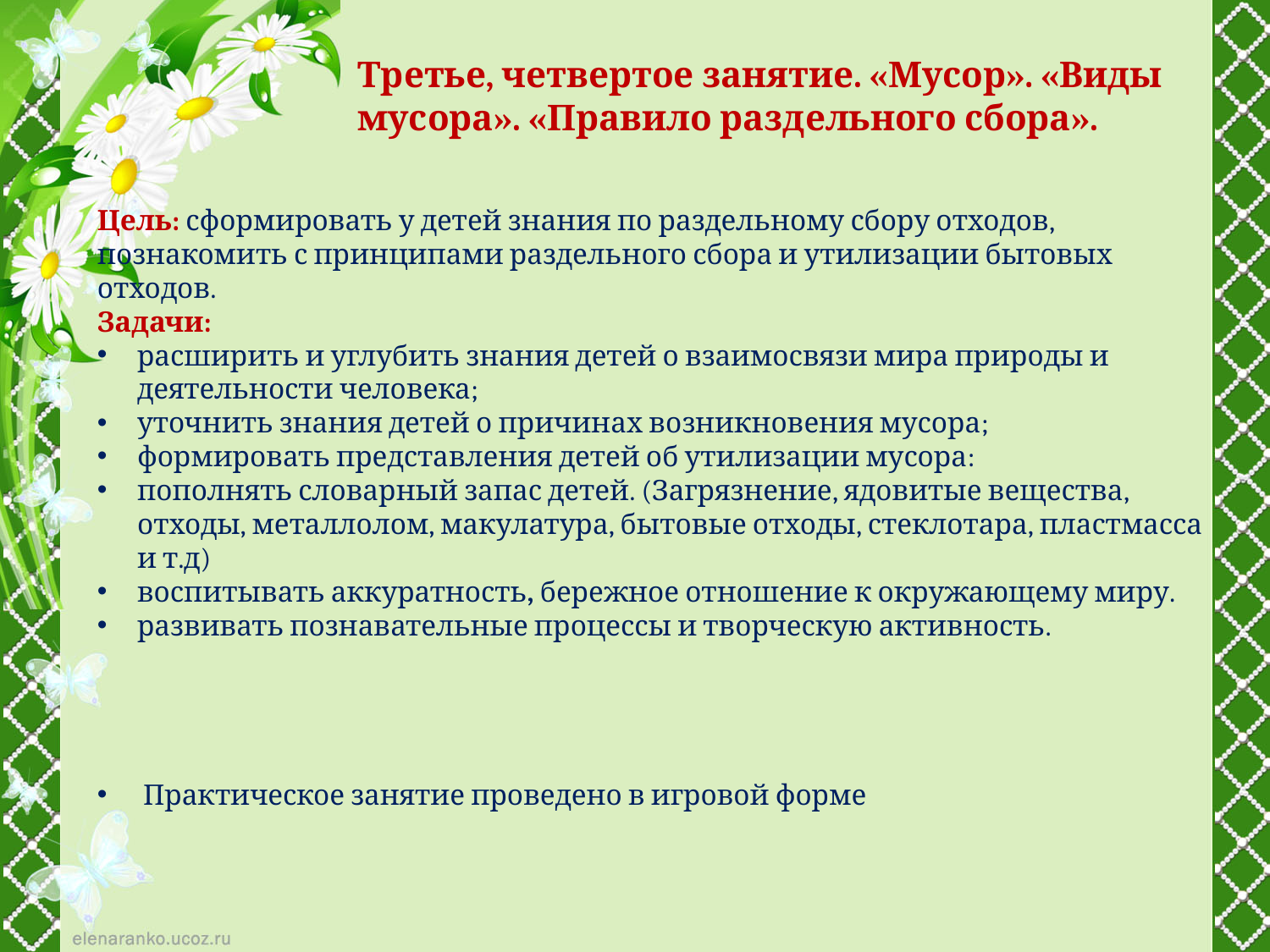

# Третье, четвертое занятие. «Мусор». «Виды мусора». «Правило раздельного сбора».
Цель: сформировать у детей знания по раздельному сбору отходов, познакомить с принципами раздельного сбора и утилизации бытовых отходов.
Задачи:
расширить и углубить знания детей о взаимосвязи мира природы и деятельности человека;
уточнить знания детей о причинах возникновения мусора;
формировать представления детей об утилизации мусора:
пополнять словарный запас детей. (Загрязнение, ядовитые вещества, отходы, металлолом, макулатура, бытовые отходы, стеклотара, пластмасса и т.д)
воспитывать аккуратность, бережное отношение к окружающему миру.
развивать познавательные процессы и творческую активность.

 Практическое занятие проведено в игровой форме